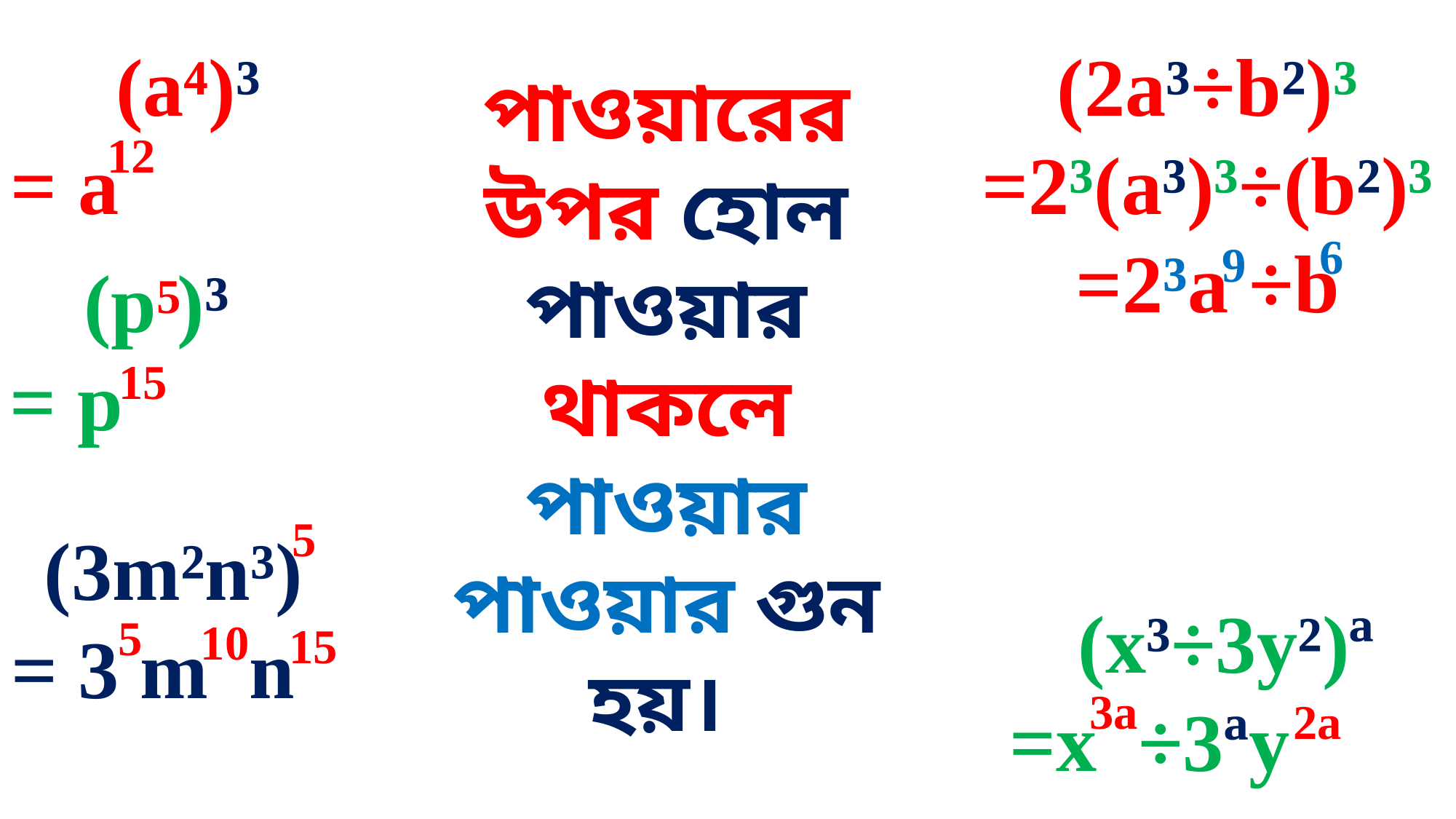

(2a³÷b²)³
=2³(a³)³÷(b²)³
=2³a ÷b
(a⁴)³
= a
পাওয়ারের উপর হোল পাওয়ার থাকলে পাওয়ার পাওয়ার গুন হয়।
12
6
9
(p )³
= p
5
15
5
(3m²n³)
= 3 m  n
(x³÷3y²)ª
=x  ÷3ªy
5
10
15
3a
2a